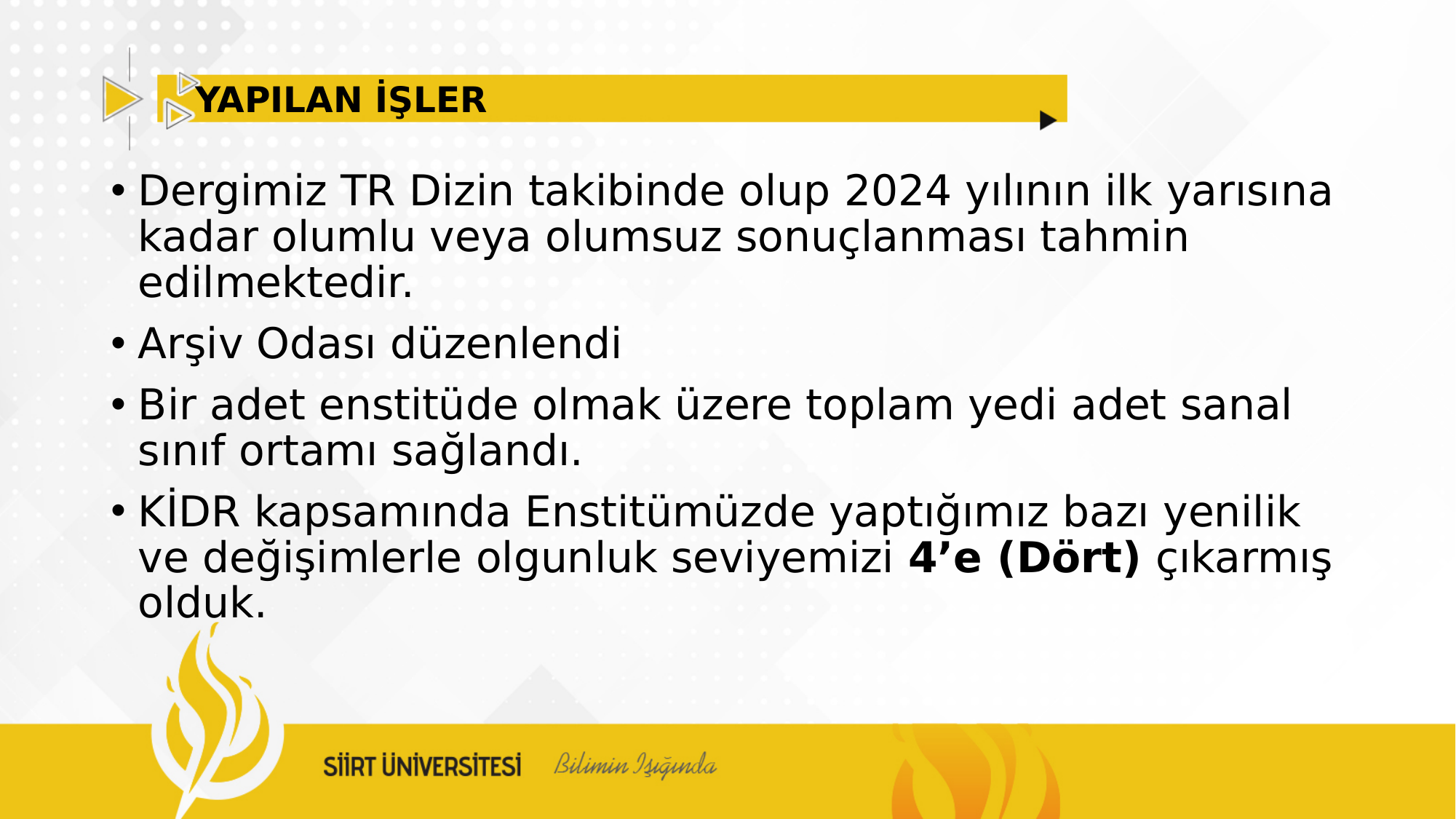

# YAPILAN İŞLER
Dergimiz TR Dizin takibinde olup 2024 yılının ilk yarısına kadar olumlu veya olumsuz sonuçlanması tahmin edilmektedir.
Arşiv Odası düzenlendi
Bir adet enstitüde olmak üzere toplam yedi adet sanal sınıf ortamı sağlandı.
KİDR kapsamında Enstitümüzde yaptığımız bazı yenilik ve değişimlerle olgunluk seviyemizi 4’e (Dört) çıkarmış olduk.